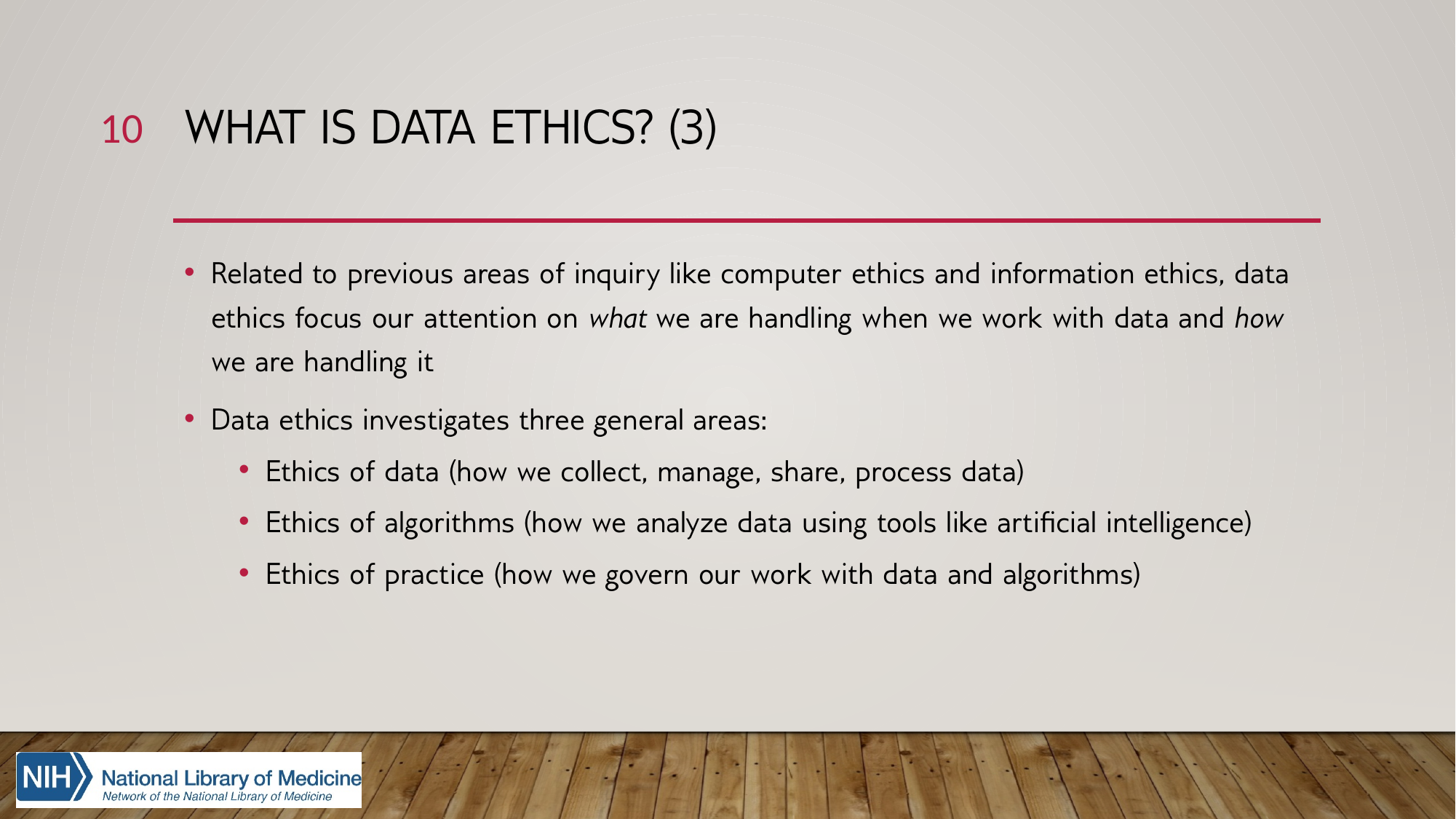

10
# What is Data Ethics? (3)
Related to previous areas of inquiry like computer ethics and information ethics, data ethics focus our attention on what we are handling when we work with data and how we are handling it
Data ethics investigates three general areas:
Ethics of data (how we collect, manage, share, process data)
Ethics of algorithms (how we analyze data using tools like artificial intelligence)
Ethics of practice (how we govern our work with data and algorithms)